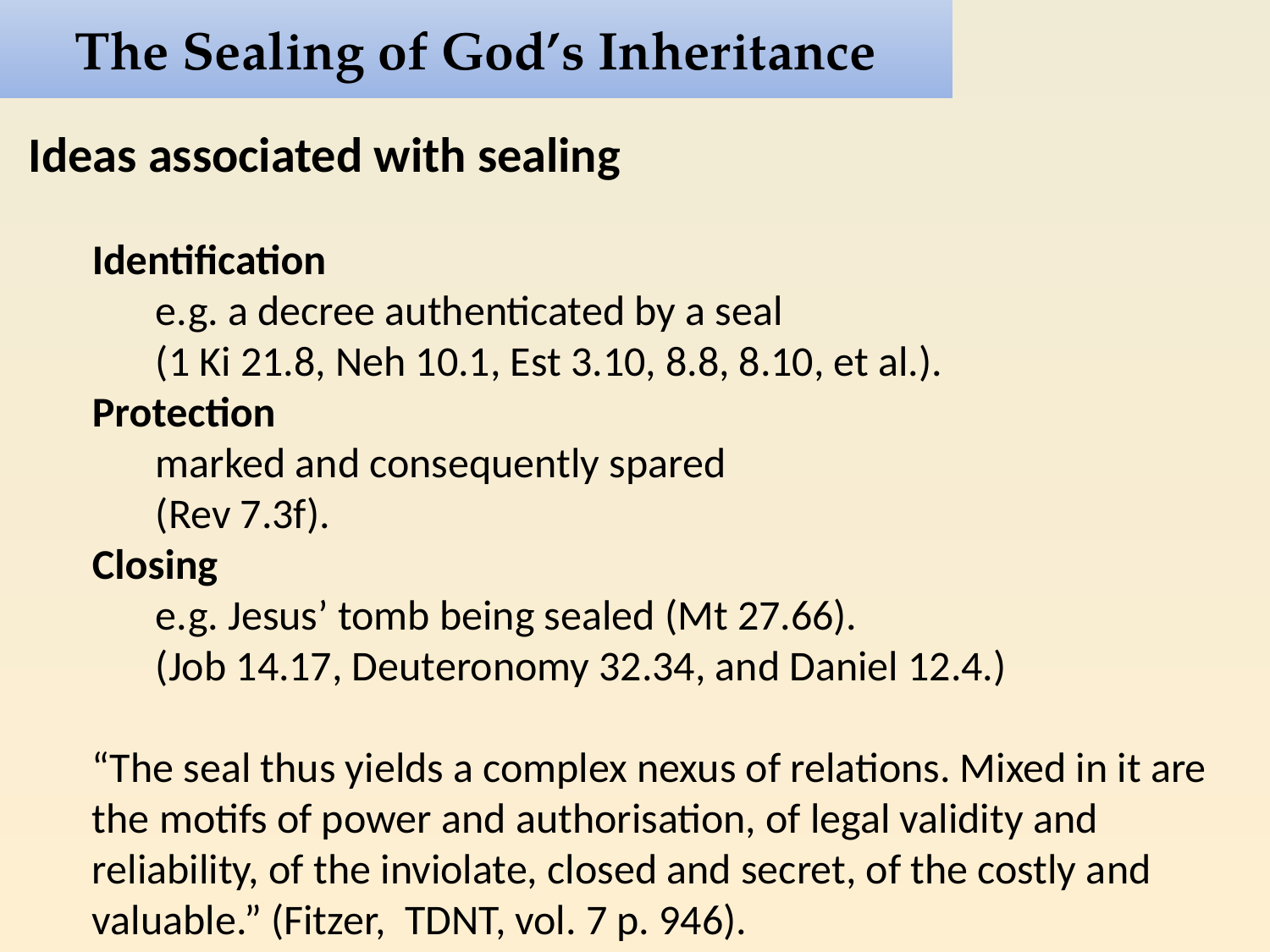

The Sealing of God’s Inheritance
Ideas associated with sealing

Identification
e.g. a decree authenticated by a seal
(1 Ki 21.8, Neh 10.1, Est 3.10, 8.8, 8.10, et al.).
Protection
marked and consequently spared
(Rev 7.3f).
Closing
e.g. Jesus’ tomb being sealed (Mt 27.66).
(Job 14.17, Deuteronomy 32.34, and Daniel 12.4.)

“The seal thus yields a complex nexus of relations. Mixed in it are the motifs of power and authorisation, of legal validity and reliability, of the inviolate, closed and secret, of the costly and valuable.” (Fitzer,  TDNT, vol. 7 p. 946).